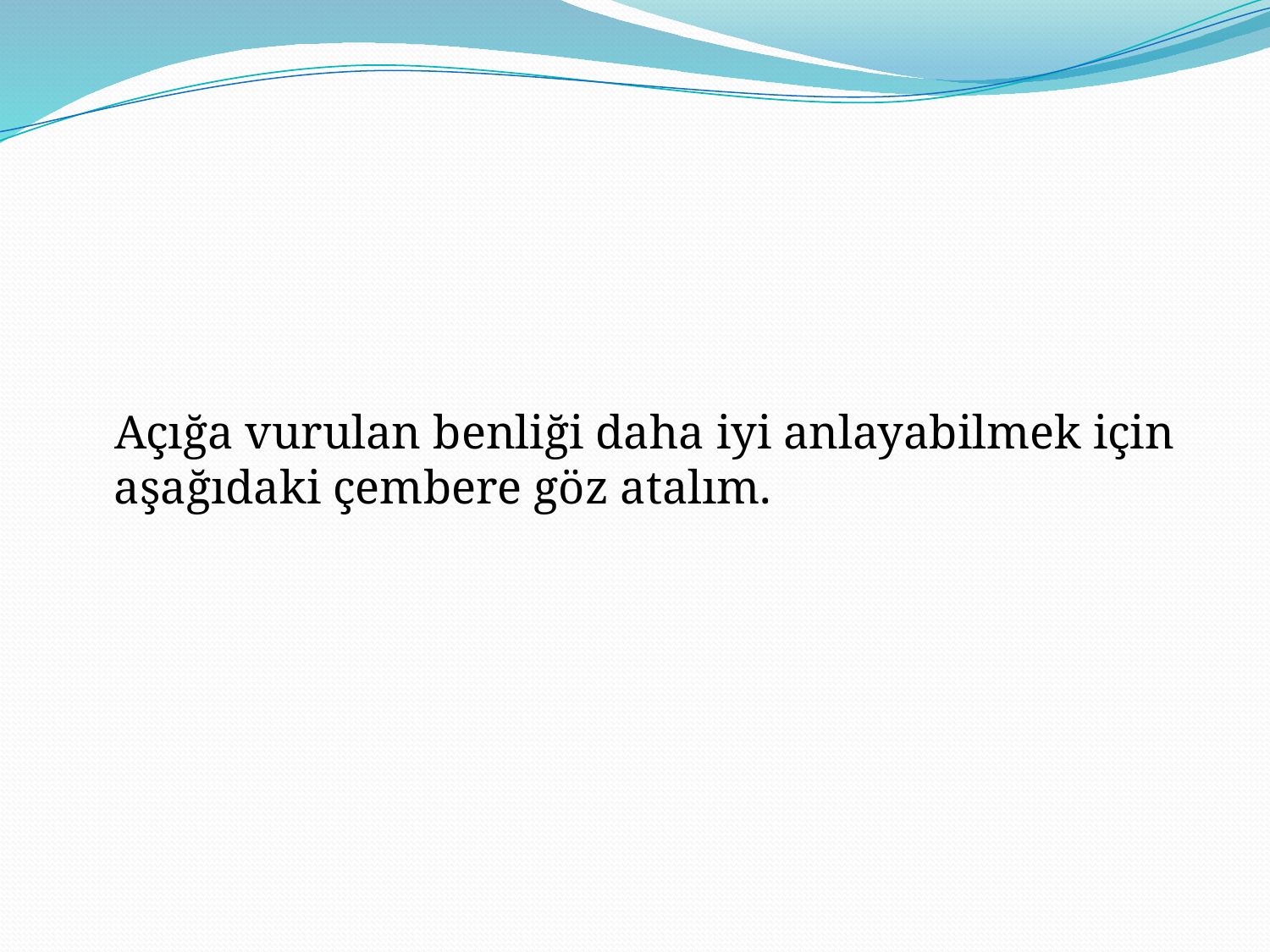

#

   Açığa vurulan benliği daha iyi anlayabilmek için aşağıdaki çembere göz atalım.